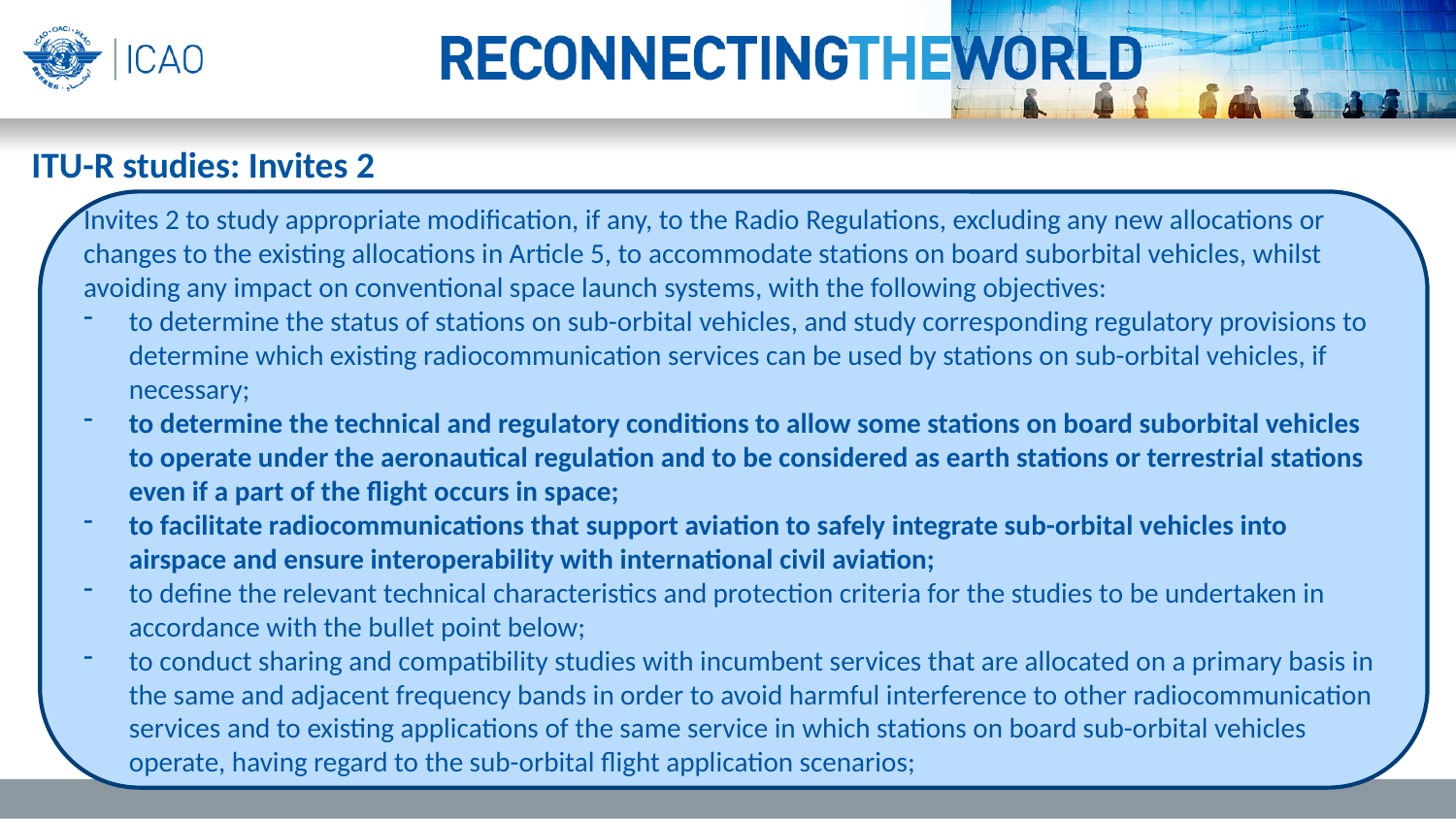

ITU-R studies: Invites 2
Invites 2 to study appropriate modification, if any, to the Radio Regulations, excluding any new allocations or changes to the existing allocations in Article 5, to accommodate stations on board suborbital vehicles, whilst avoiding any impact on conventional space launch systems, with the following objectives:
to determine the status of stations on sub-orbital vehicles, and study corresponding regulatory provisions to determine which existing radiocommunication services can be used by stations on sub-orbital vehicles, if necessary;
to determine the technical and regulatory conditions to allow some stations on board suborbital vehicles to operate under the aeronautical regulation and to be considered as earth stations or terrestrial stations even if a part of the flight occurs in space;
to facilitate radiocommunications that support aviation to safely integrate sub-orbital vehicles into airspace and ensure interoperability with international civil aviation;
to define the relevant technical characteristics and protection criteria for the studies to be undertaken in accordance with the bullet point below;
to conduct sharing and compatibility studies with incumbent services that are allocated on a primary basis in the same and adjacent frequency bands in order to avoid harmful interference to other radiocommunication services and to existing applications of the same service in which stations on board sub-orbital vehicles operate, having regard to the sub-orbital flight application scenarios;